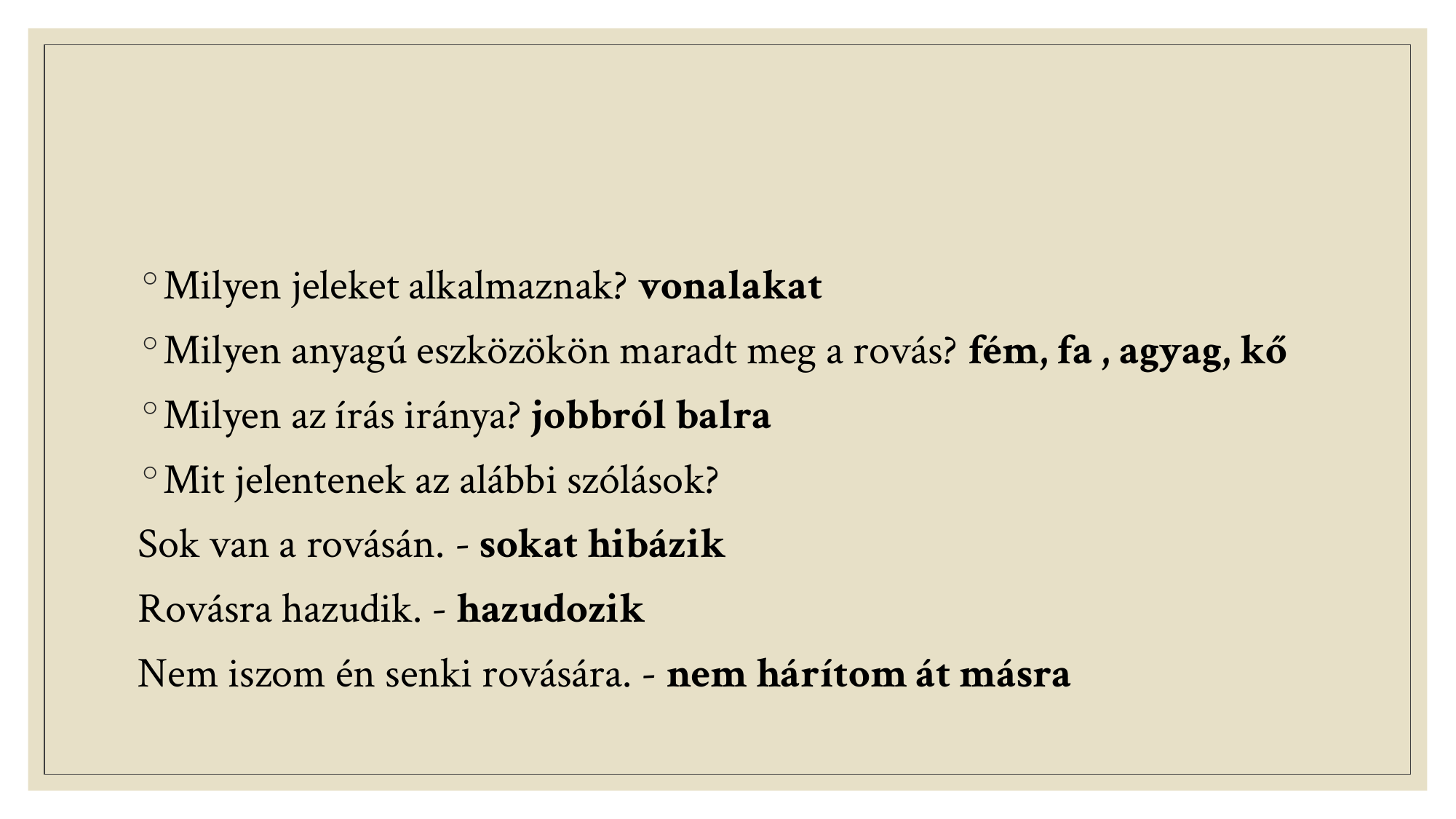

#
Milyen jeleket alkalmaznak? vonalakat
Milyen anyagú eszközökön maradt meg a rovás? fém, fa , agyag, kő
Milyen az írás iránya? jobbról balra
Mit jelentenek az alábbi szólások?
Sok van a rovásán. - sokat hibázik
Rovásra hazudik. - hazudozik
Nem iszom én senki rovására. - nem hárítom át másra